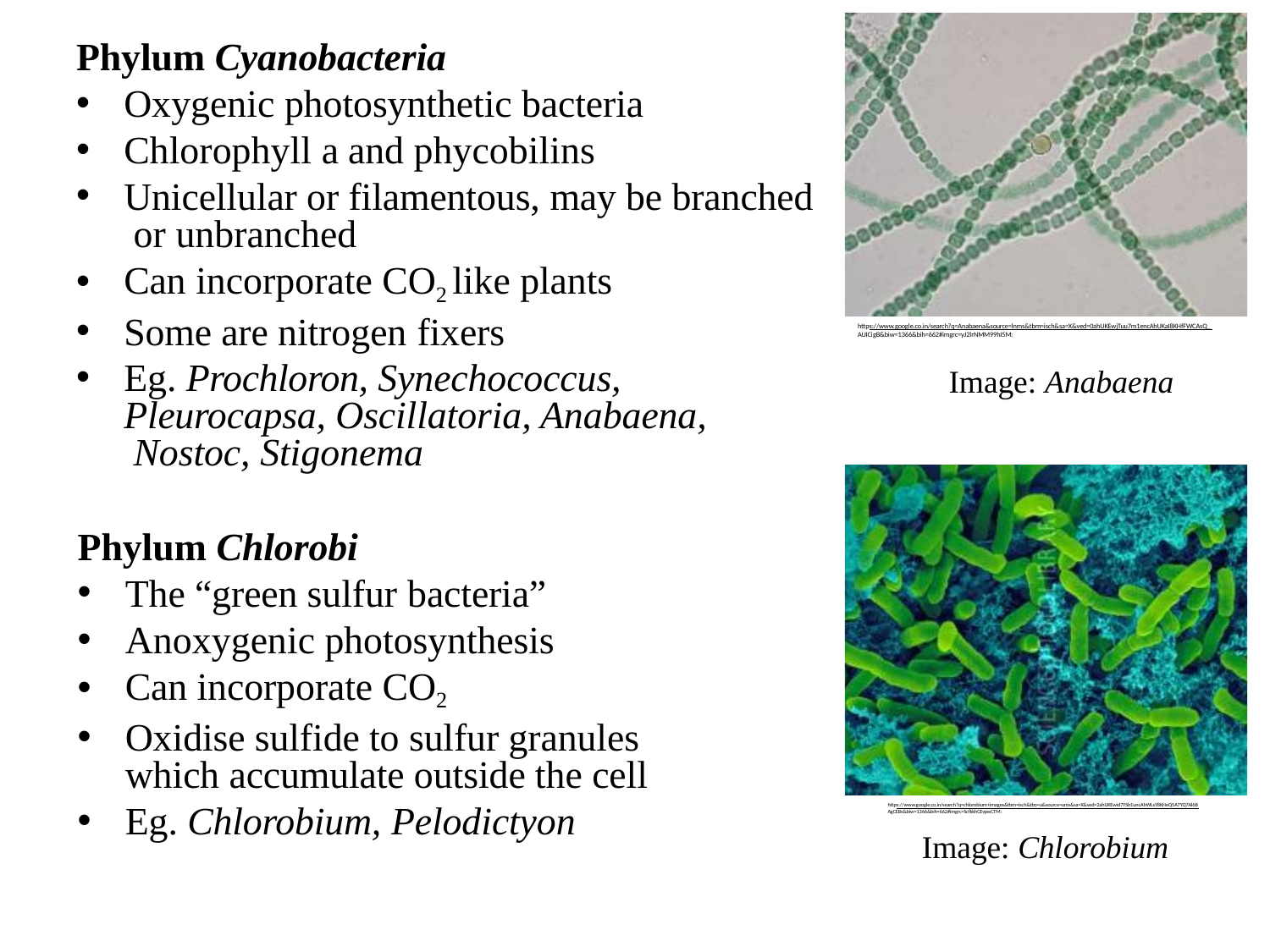

# Phylum Cyanobacteria
Oxygenic photosynthetic bacteria
Chlorophyll a and phycobilins
Unicellular or filamentous, may be branched  or unbranched
Can incorporate CO2 like plants
Some are nitrogen fixers
Eg. Prochloron, Synechococcus,  Pleurocapsa, Oscillatoria, Anabaena,  Nostoc, Stigonema
https://www.google.co.in/search?q=Anabaena&source=lnms&tbm=isch&sa=X&ved=0ahUKEwjTuu7m1encAhUKaI8KHfFWCAsQ_  AUICigB&biw=1366&bih=662#imgrc=yJ2lrNMM99hI5M:
Image: Anabaena

Phylum Chlorobi
The “green sulfur bacteria”
Anoxygenic photosynthesis
Can incorporate CO2
Oxidise sulfide to sulfur granules  which accumulate outside the cell
Eg. Chlorobium, Pelodictyon
https://www.google.co.in/search?q=chlorobium+images&tbm=isch&tbo=u&source=univ&sa=X&ved=2ahUKEwid7YSh1uncAhWLsY8KHeQ5A7YQ7Al6B  AgCEBs&biw=1366&bih=662#imgrc=ScfkkhCEvpwCTM:
Image: Chlorobium